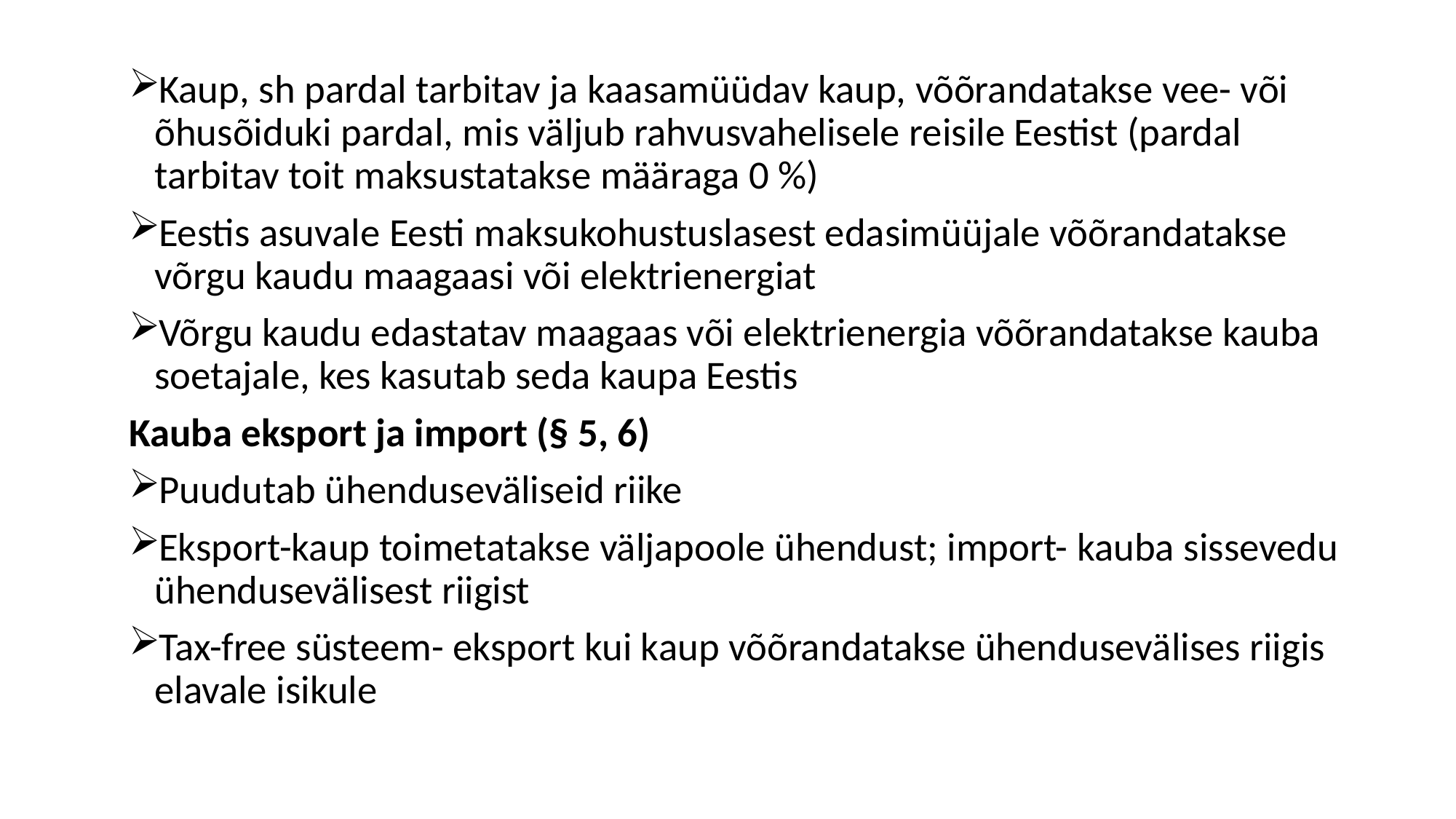

Kaup, sh pardal tarbitav ja kaasamüüdav kaup, võõrandatakse vee- või õhusõiduki pardal, mis väljub rahvusvahelisele reisile Eestist (pardal tarbitav toit maksustatakse määraga 0 %)
Eestis asuvale Eesti maksukohustuslasest edasimüüjale võõrandatakse võrgu kaudu maagaasi või elektrienergiat
Võrgu kaudu edastatav maagaas või elektrienergia võõrandatakse kauba soetajale, kes kasutab seda kaupa Eestis
Kauba eksport ja import (§ 5, 6)
Puudutab ühenduseväliseid riike
Eksport-kaup toimetatakse väljapoole ühendust; import- kauba sissevedu ühendusevälisest riigist
Tax-free süsteem- eksport kui kaup võõrandatakse ühendusevälises riigis elavale isikule